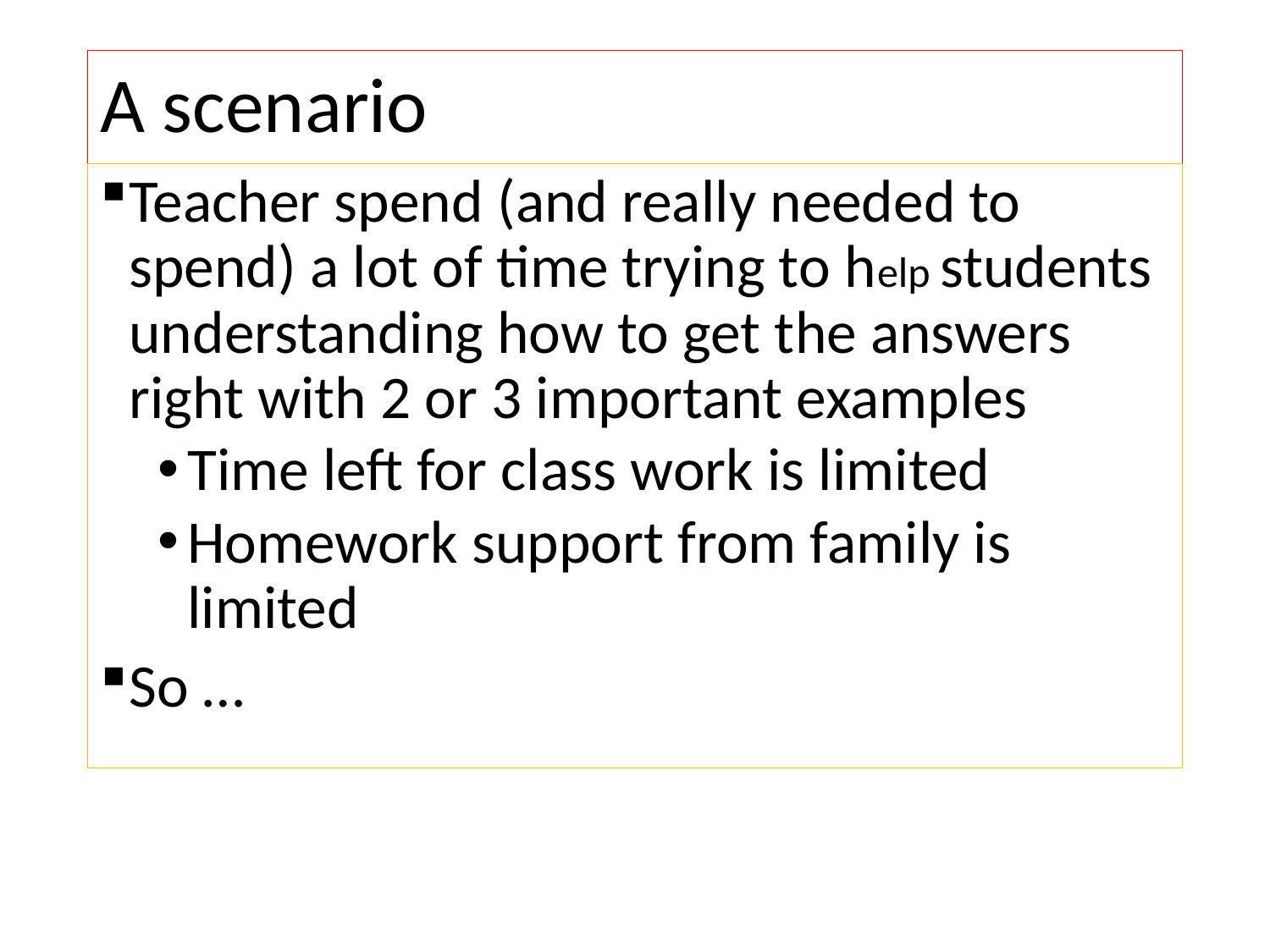

# A scenario
Teacher spend (and really needed to spend) a lot of time trying to help students understanding how to get the answers right with 2 or 3 important examples
Time left for class work is limited
Homework support from family is limited
So …